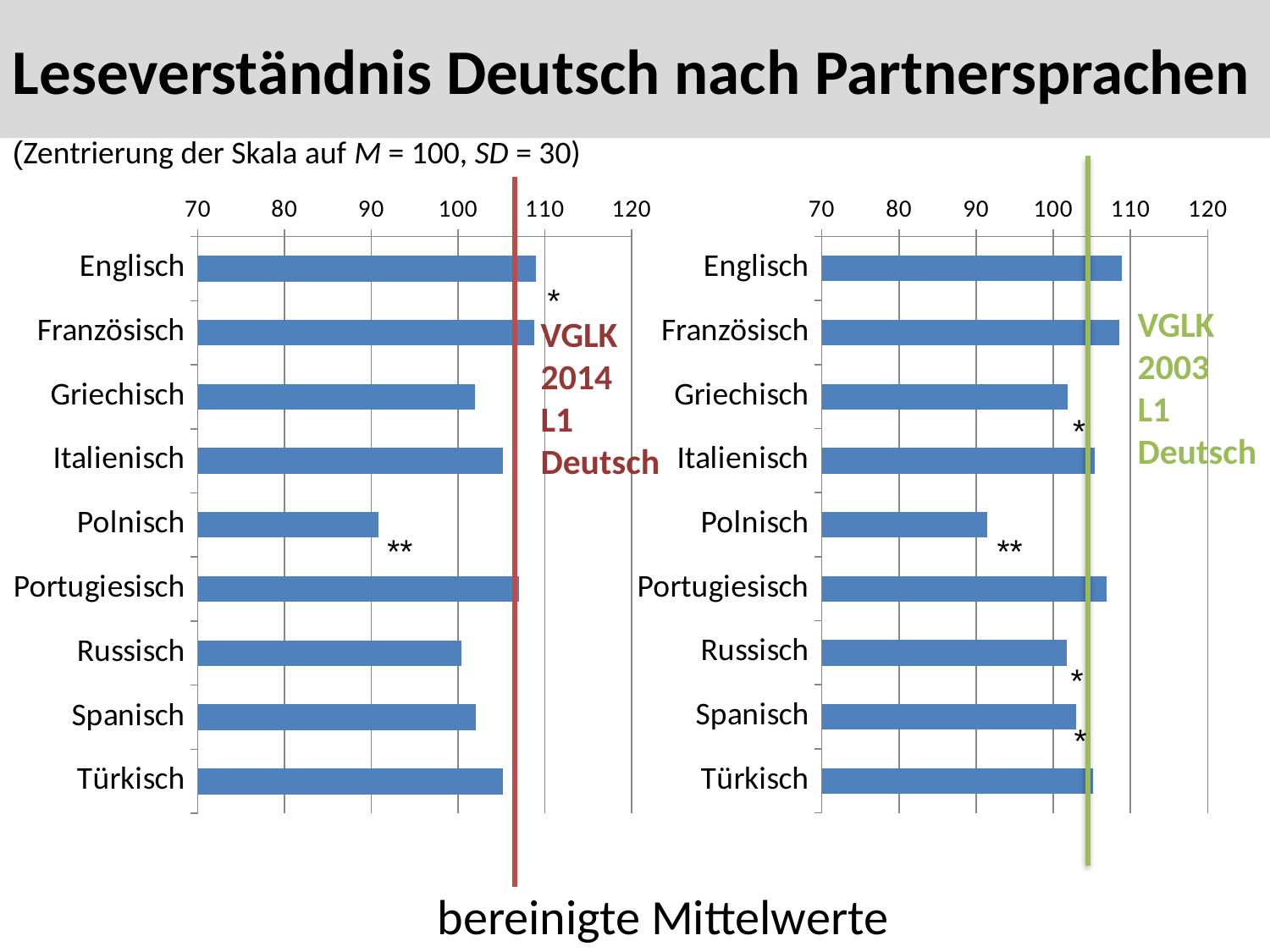

Leseverständnis Deutsch nach Partnersprachen
Leseverständnis Deutsch nach Partnersprachen
52
(Zentrierung der Skala auf M = 100, SD = 30)

### Chart

| Category |  |
|---|---|
| Englisch | 108.99000000000002 |
| Französisch | 108.75 |
| Griechisch | 101.93 |
| Italienisch | 105.11999999999999 |
| Polnisch | 90.86 |
| Portugiesisch | 107.03 |
| Russisch | 100.36999999999999 |
| Spanisch | 102.05 |
| Türkisch | 105.13 |

### Chart

| Category |  |
|---|---|
| Englisch | 108.89 |
| Französisch | 108.59 |
| Griechisch | 101.82 |
| Italienisch | 105.35 |
| Polnisch | 91.4 |
| Portugiesisch | 106.95 |
| Russisch | 101.77 |
| Spanisch | 102.92 |
| Türkisch | 105.16 |
*
VGLK 2003
L1 Deutsch
VGLK 2014
L1 Deutsch

### Chart

| Category |
|---|

### Chart

| Category |
|---|
*
**
**
*
*
bereinigte Mittelwerte